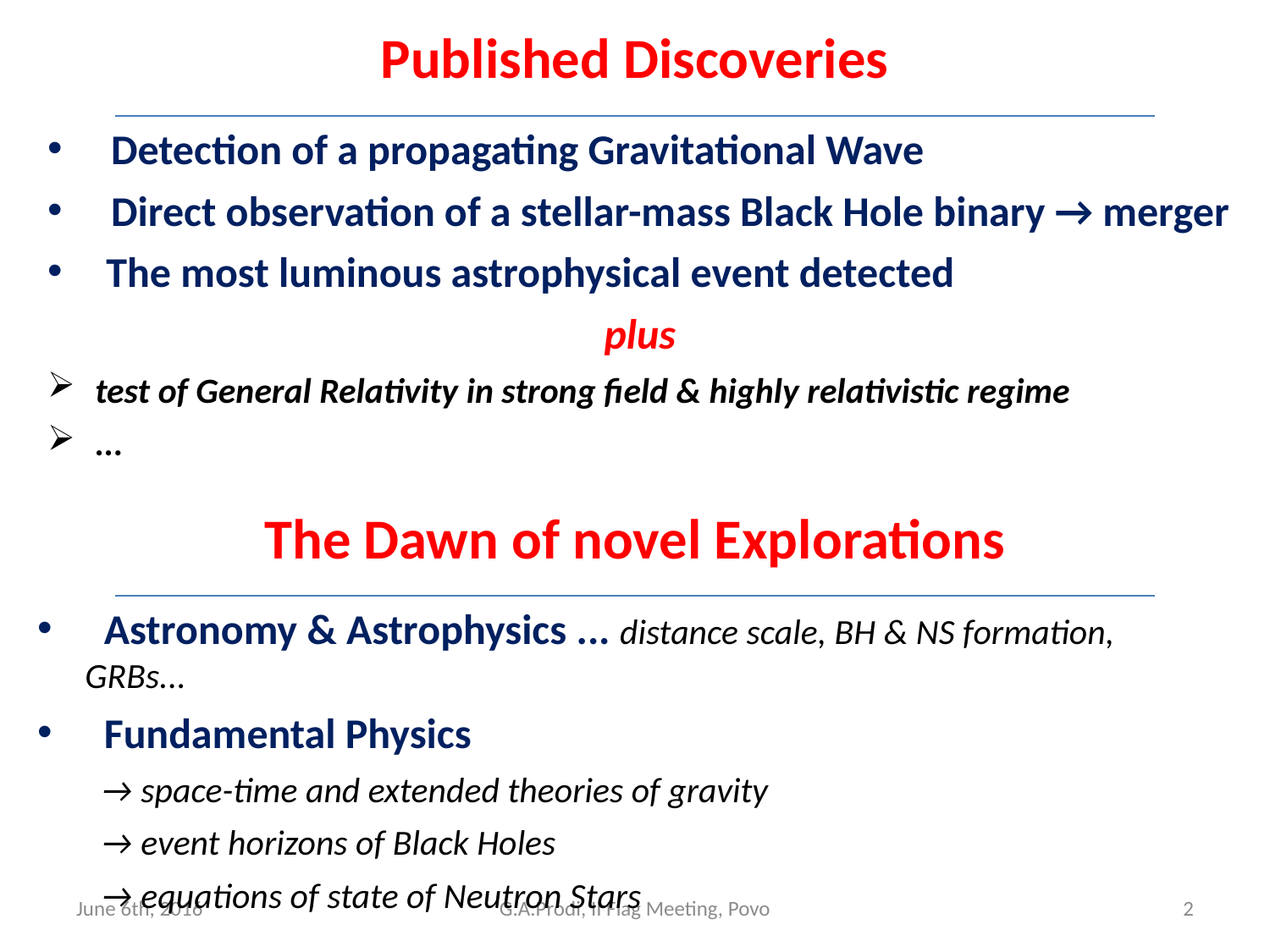

Published Discoveries
Detection of a propagating Gravitational Wave
Direct observation of a stellar-mass Black Hole binary → merger
  The most luminous astrophysical event detected
plus
test of General Relativity in strong field & highly relativistic regime
...

The Dawn of novel Explorations
  Astronomy & Astrophysics ... distance scale, BH & NS formation, GRBs...
  Fundamental Physics
→ space-time and extended theories of gravity
→ event horizons of Black Holes
→ equations of state of Neutron Stars
June 6th, 2016
G.A.Prodi, II Flag Meeting, Povo
2